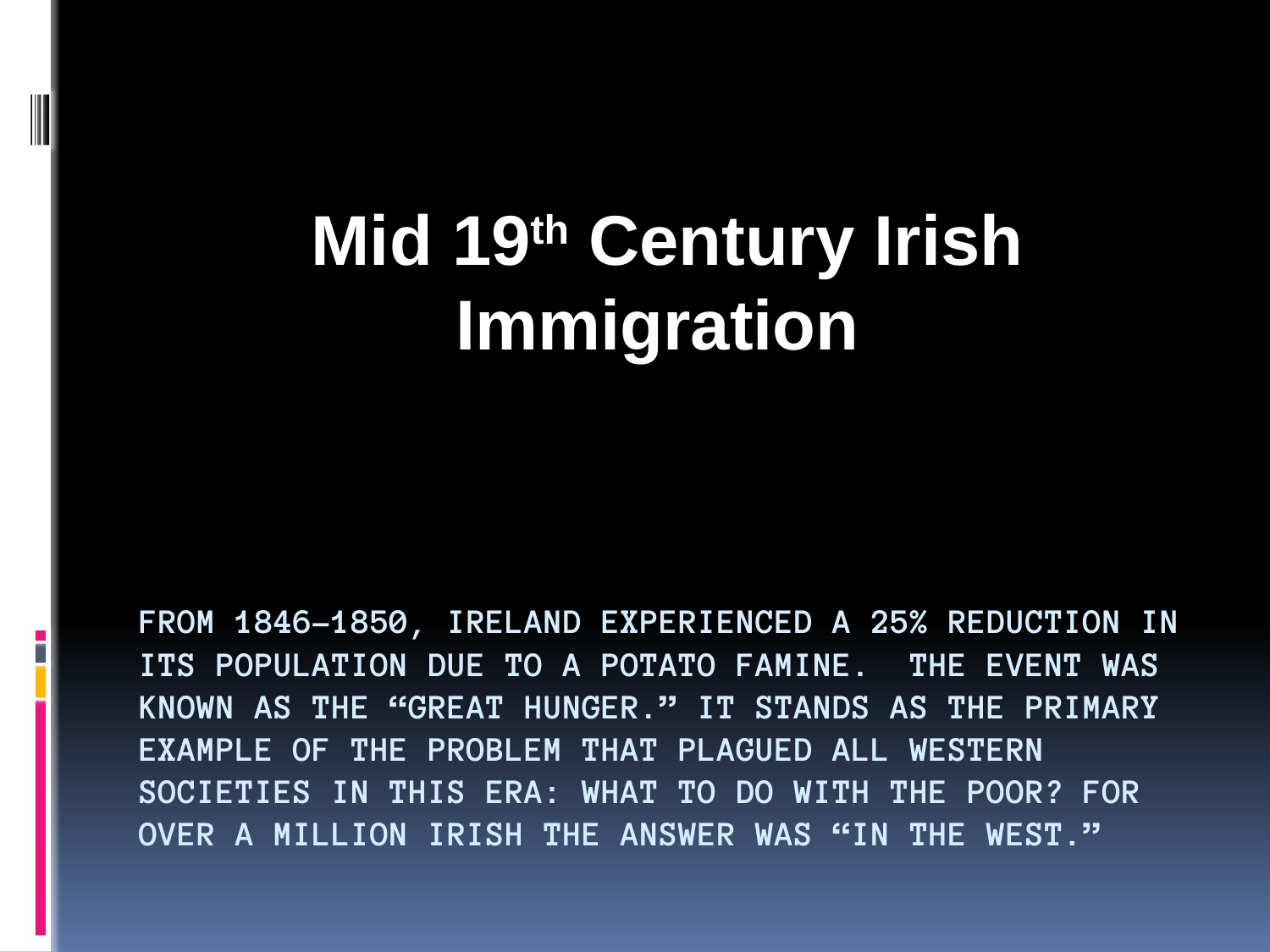

Mid 19th Century Irish Immigration
# From 1846-1850, Ireland experienced a 25% REDUCTION IN ITS POPULATION DUE TO A POTATO FAMINE.  The event was known as the “Great Hunger.” it stands as the primary example of the problem that plagued all western societies in this era: what to do with the poor? For over a million Irish the answer was “in the west.”